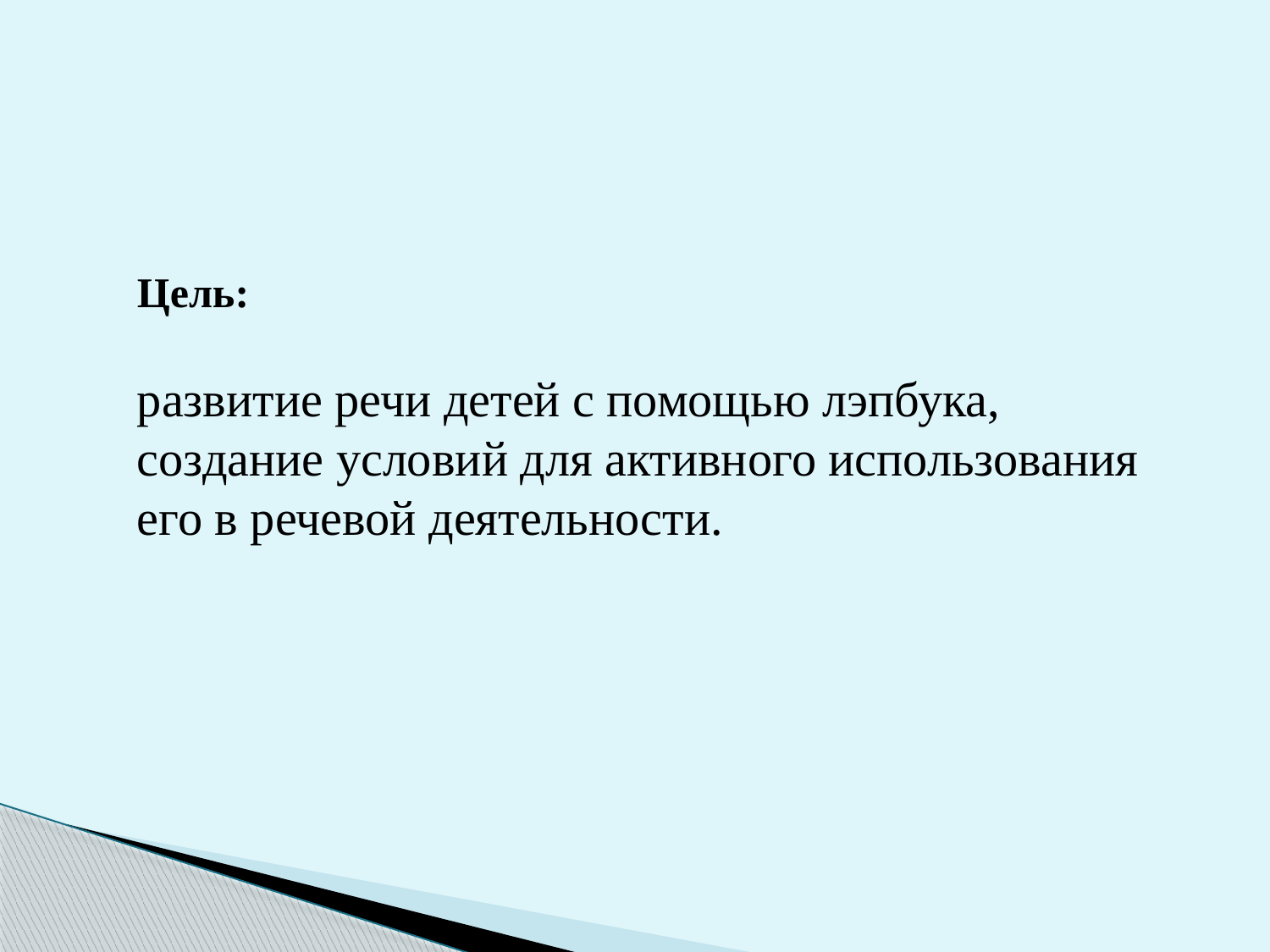

Цель:

развитие речи детей с помощью лэпбука,
создание условий для активного использования
его в речевой деятельности.